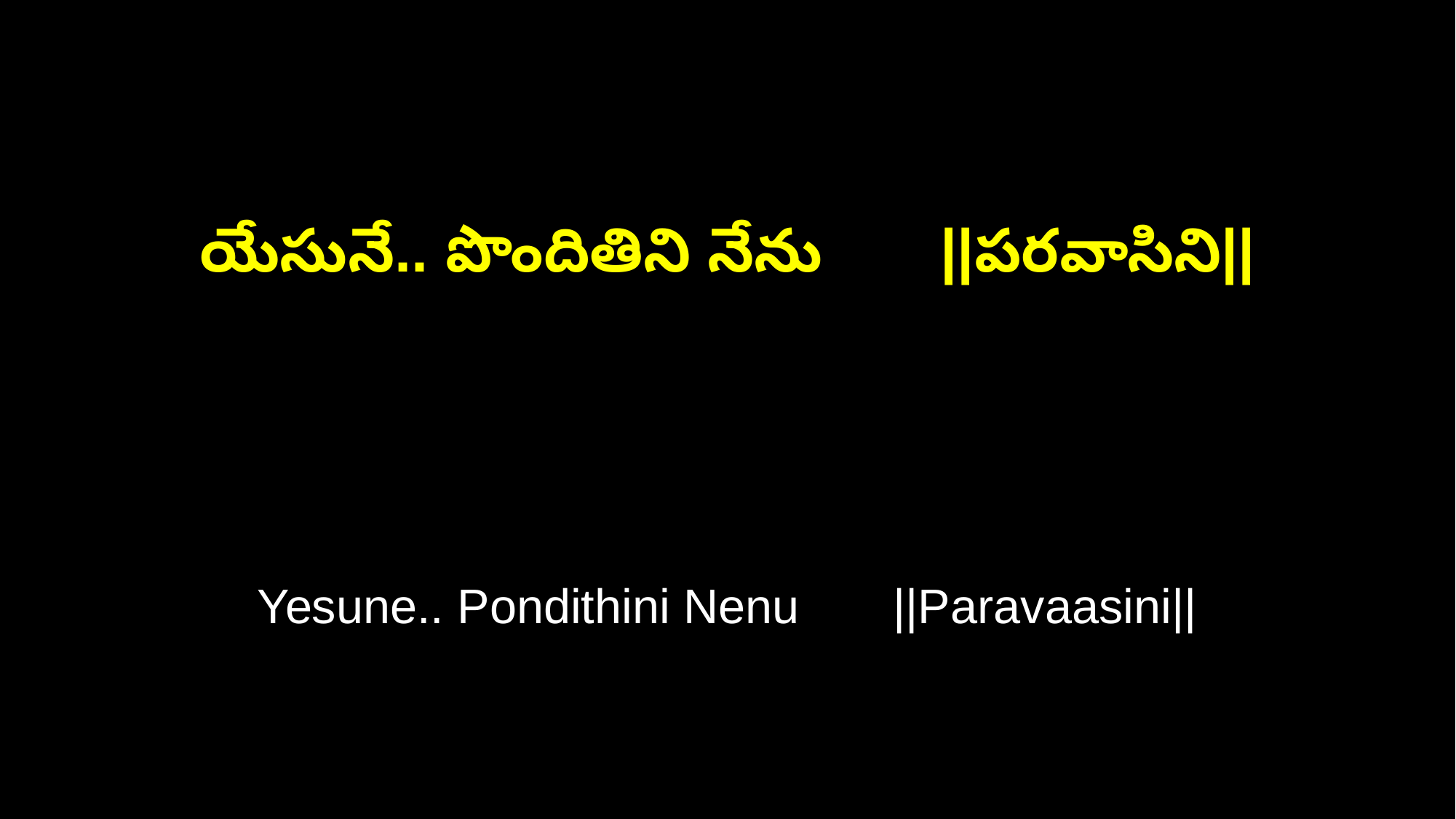

యేసునే.. పొందితిని నేను       ||పరవాసిని||
Yesune.. Pondithini Nenu       ||Paravaasini||